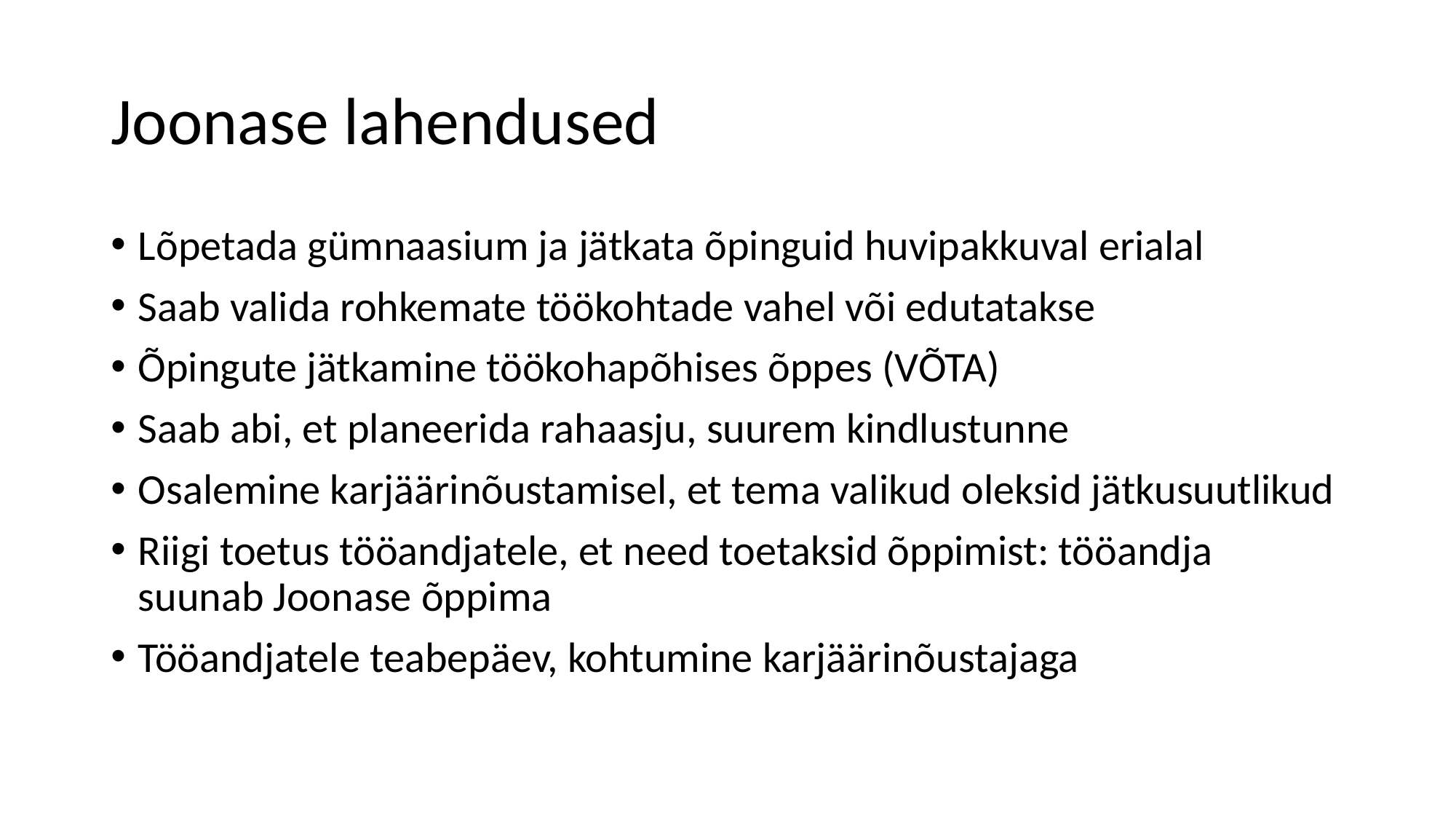

# Joonase lahendused
Lõpetada gümnaasium ja jätkata õpinguid huvipakkuval erialal
Saab valida rohkemate töökohtade vahel või edutatakse
Õpingute jätkamine töökohapõhises õppes (VÕTA)
Saab abi, et planeerida rahaasju, suurem kindlustunne
Osalemine karjäärinõustamisel, et tema valikud oleksid jätkusuutlikud
Riigi toetus tööandjatele, et need toetaksid õppimist: tööandja suunab Joonase õppima
Tööandjatele teabepäev, kohtumine karjäärinõustajaga